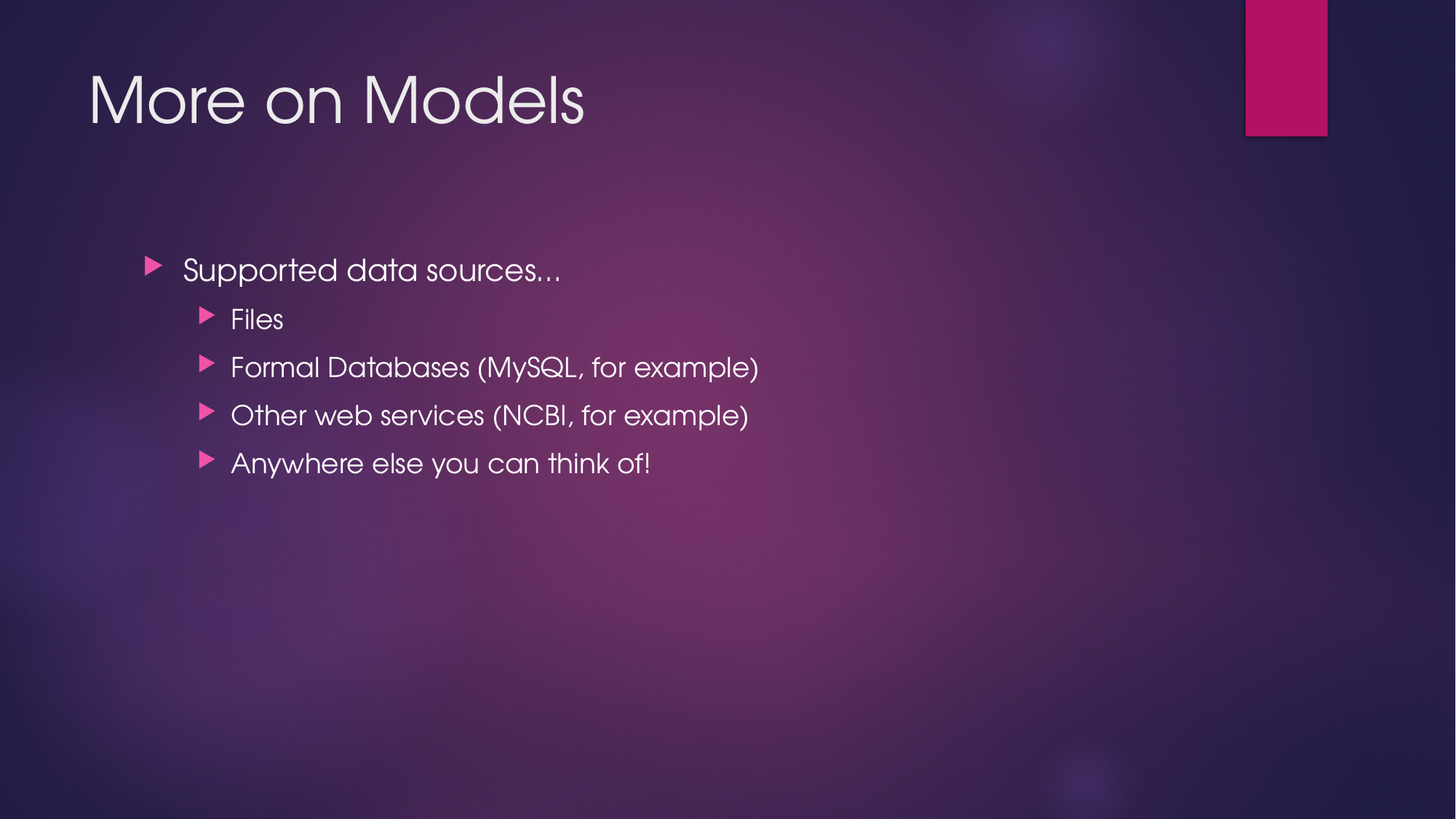

# More on Models
Supported data sources…
Files
Formal Databases (MySQL, for example)
Other web services (NCBI, for example)
Anywhere else you can think of!